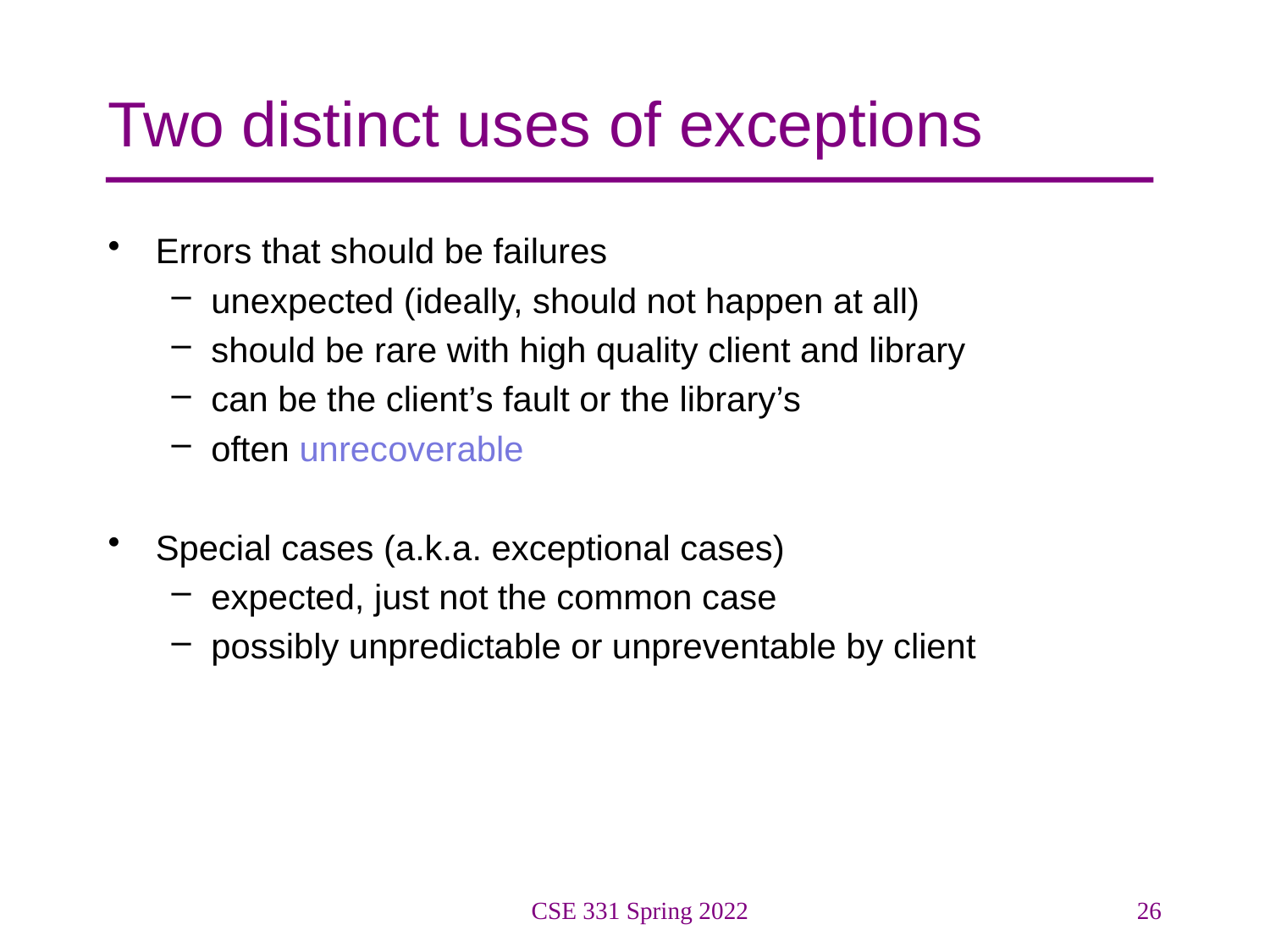

# Two distinct uses of exceptions
Errors that should be failures
unexpected (ideally, should not happen at all)
should be rare with high quality client and library
can be the client’s fault or the library’s
often unrecoverable

Special cases (a.k.a. exceptional cases)
expected, just not the common case
possibly unpredictable or unpreventable by client
CSE 331 Spring 2022

26